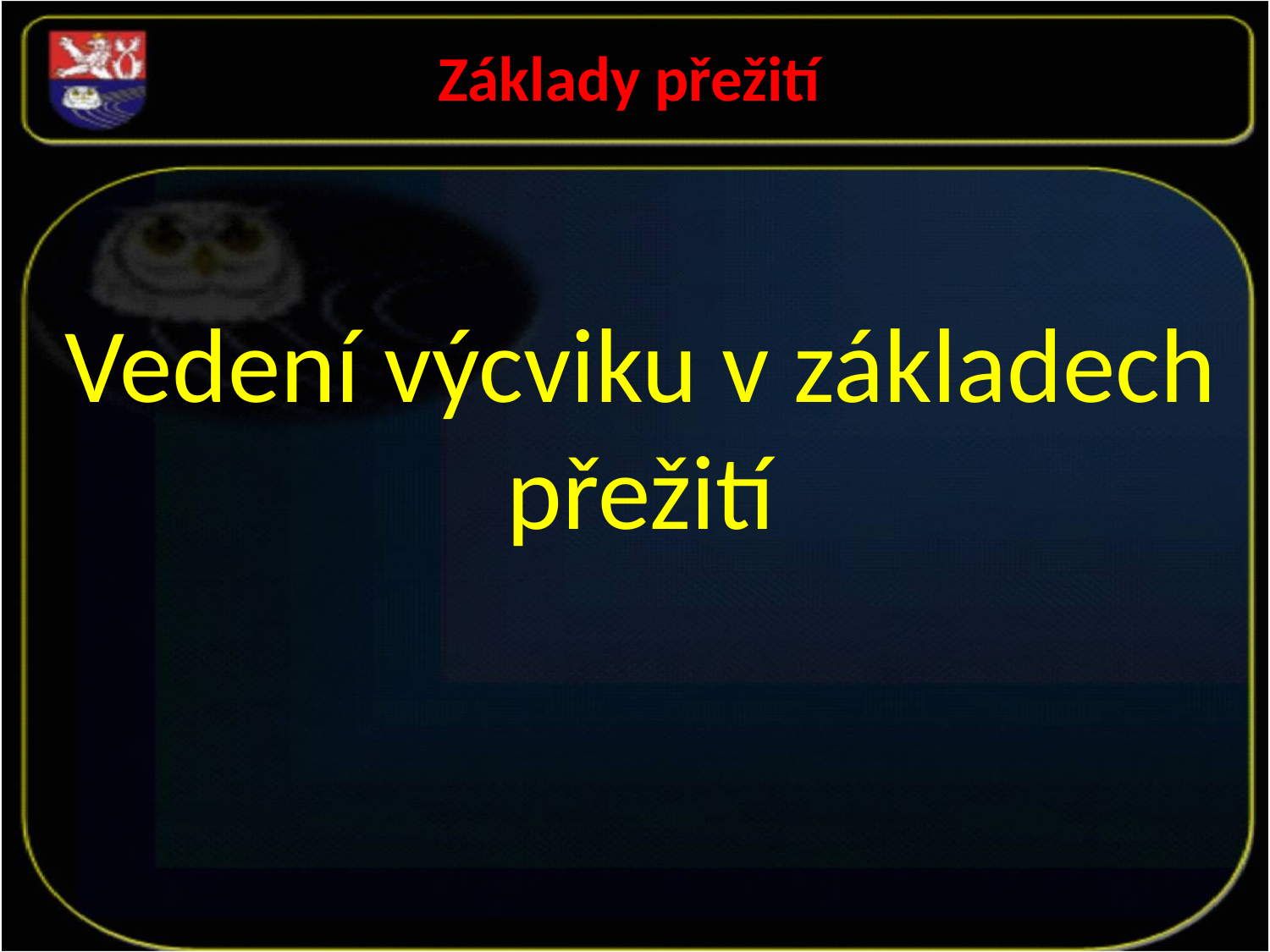

Vedení výcviku v základech přežití
Základy přežití